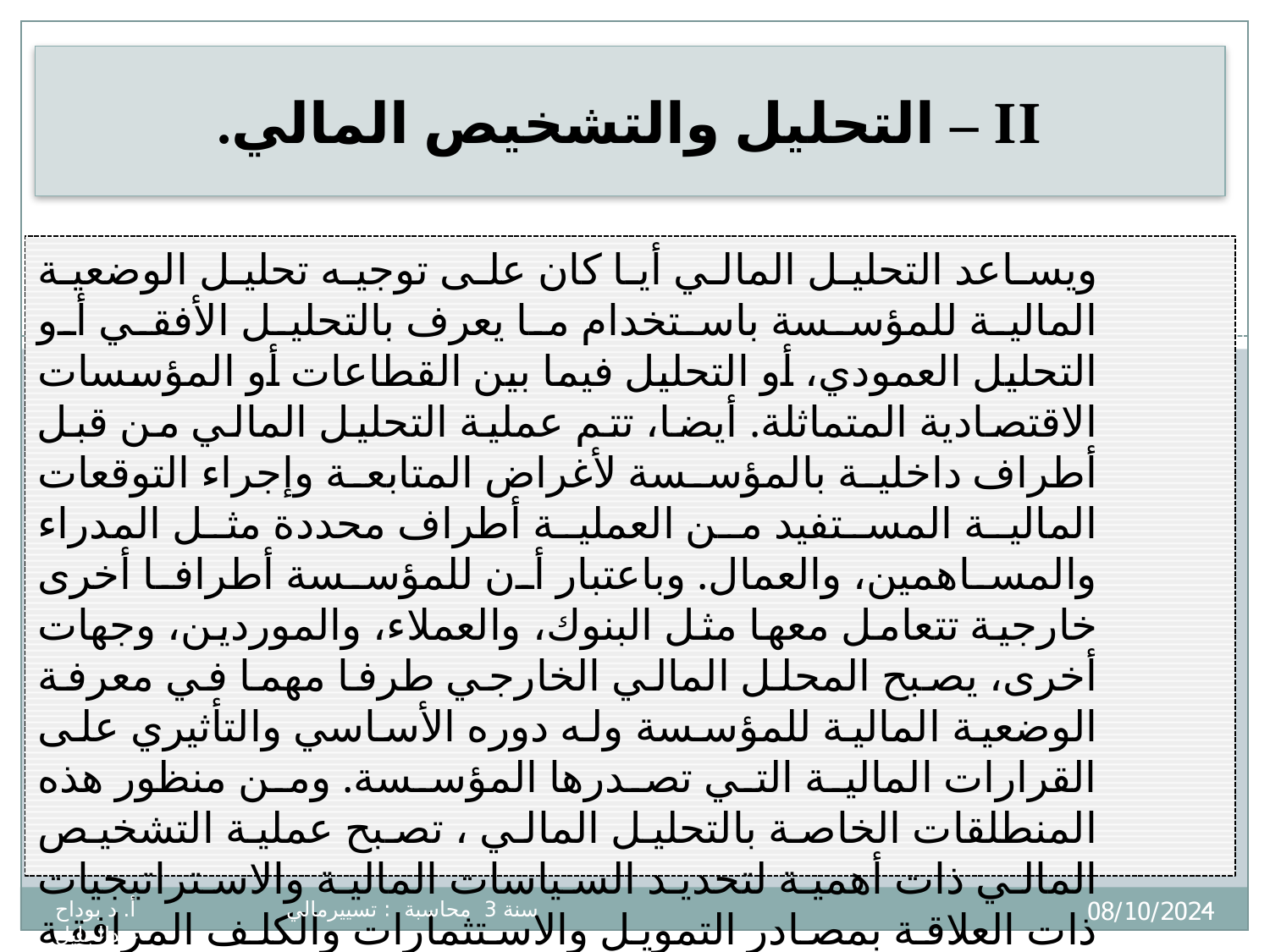

# II – التحليل والتشخيص المالي.
ويساعد التحليل المالي أيا كان على توجيه تحليل الوضعية المالية للمؤسسة باستخدام ما يعرف بالتحليل الأفقي أو التحليل العمودي، أو التحليل فيما بين القطاعات أو المؤسسات الاقتصادية المتماثلة. أيضا، تتم عملية التحليل المالي من قبل أطراف داخلية بالمؤسسة لأغراض المتابعة وإجراء التوقعات المالية المستفيد من العملية أطراف محددة مثل المدراء والمساهمين، والعمال. وباعتبار أن للمؤسسة أطرافا أخرى خارجية تتعامل معها مثل البنوك، والعملاء، والموردين، وجهات أخرى، يصبح المحلل المالي الخارجي طرفا مهما في معرفة الوضعية المالية للمؤسسة وله دوره الأساسي والتأثيري على القرارات المالية التي تصدرها المؤسسة. ومن منظور هذه المنطلقات الخاصة بالتحليل المالي ، تصبح عملية التشخيص المالي ذات أهمية لتحديد السياسات المالية والاستراتيجيات ذات العلاقة بمصادر التمويل والاستثمارات والكلف المرافقة والأرباح المتوقعة.

17
08/10/2024
سنة 3  محاسبة  : تسييرمالي                       أ. د بوداح عبدالجليل